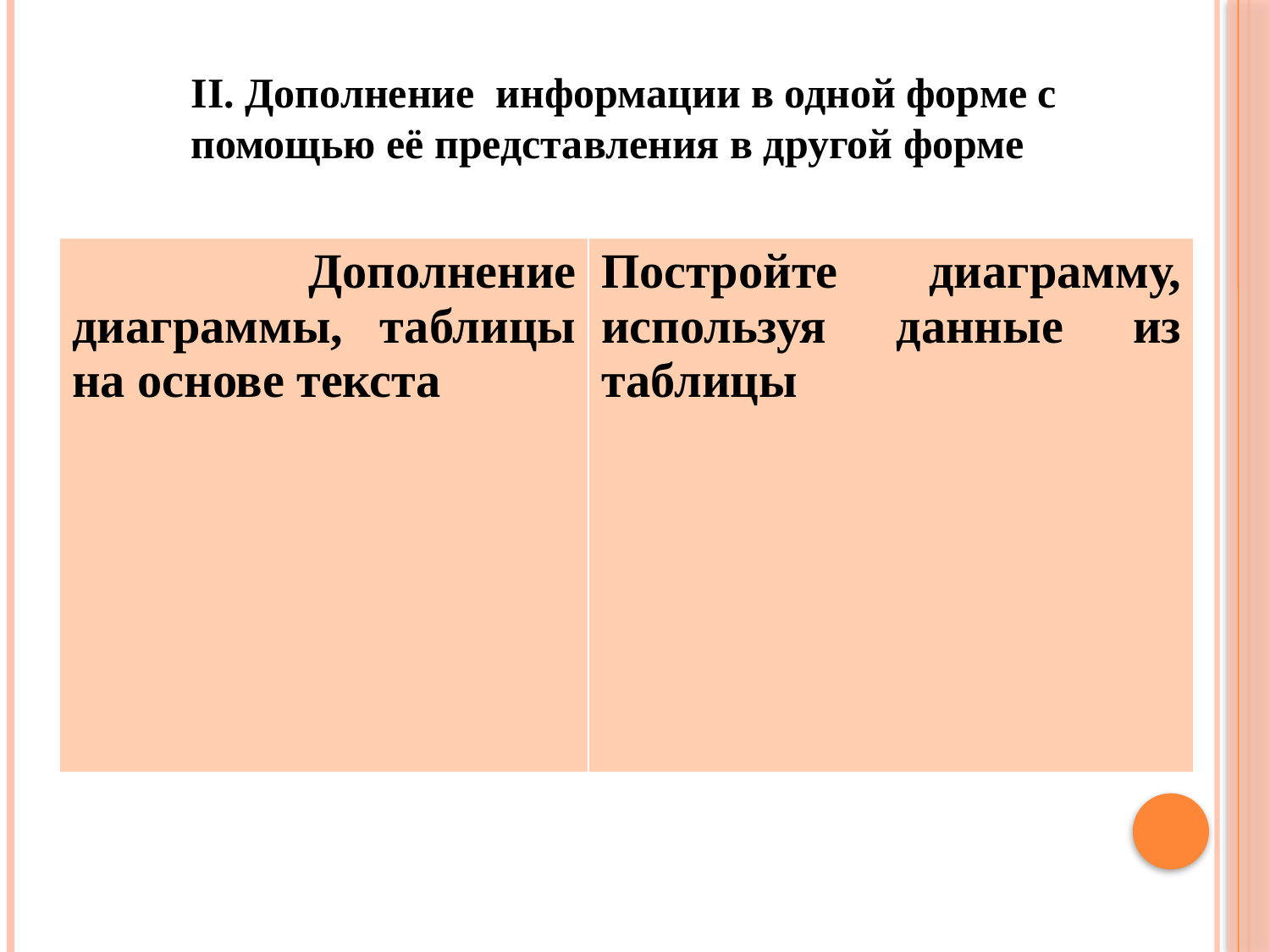

II. Дополнение  информации в одной форме с помощью её представления в другой форме
| Дополнение диаграммы, таблицы на основе текста | Постройте диаграмму, используя данные из таблицы |
| --- | --- |